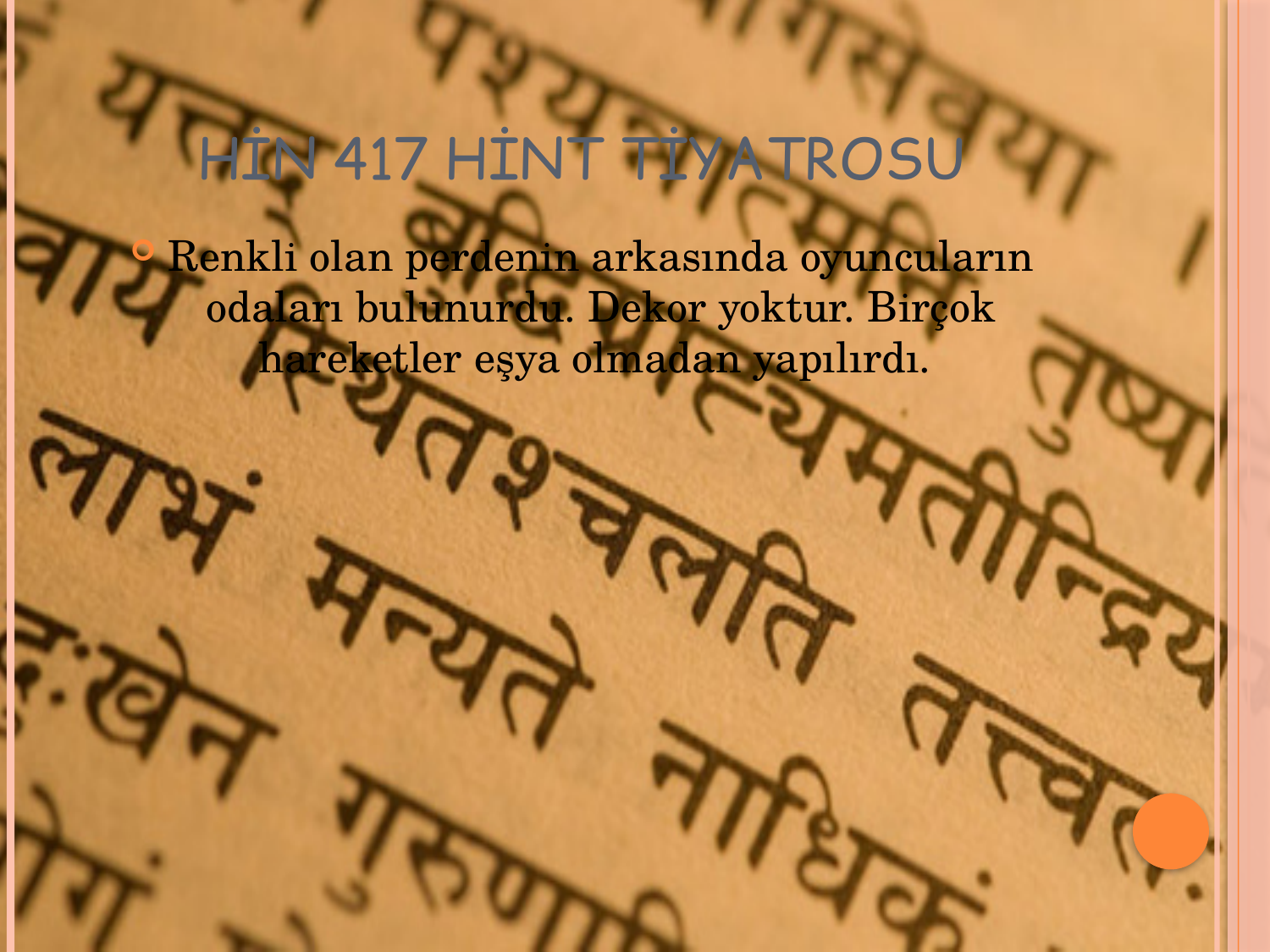

# HİN 417 HİNT TİYATROSU
Renkli olan perdenin arkasında oyuncuların odaları bulunurdu. Dekor yoktur. Birçok hareketler eşya olmadan yapılırdı.